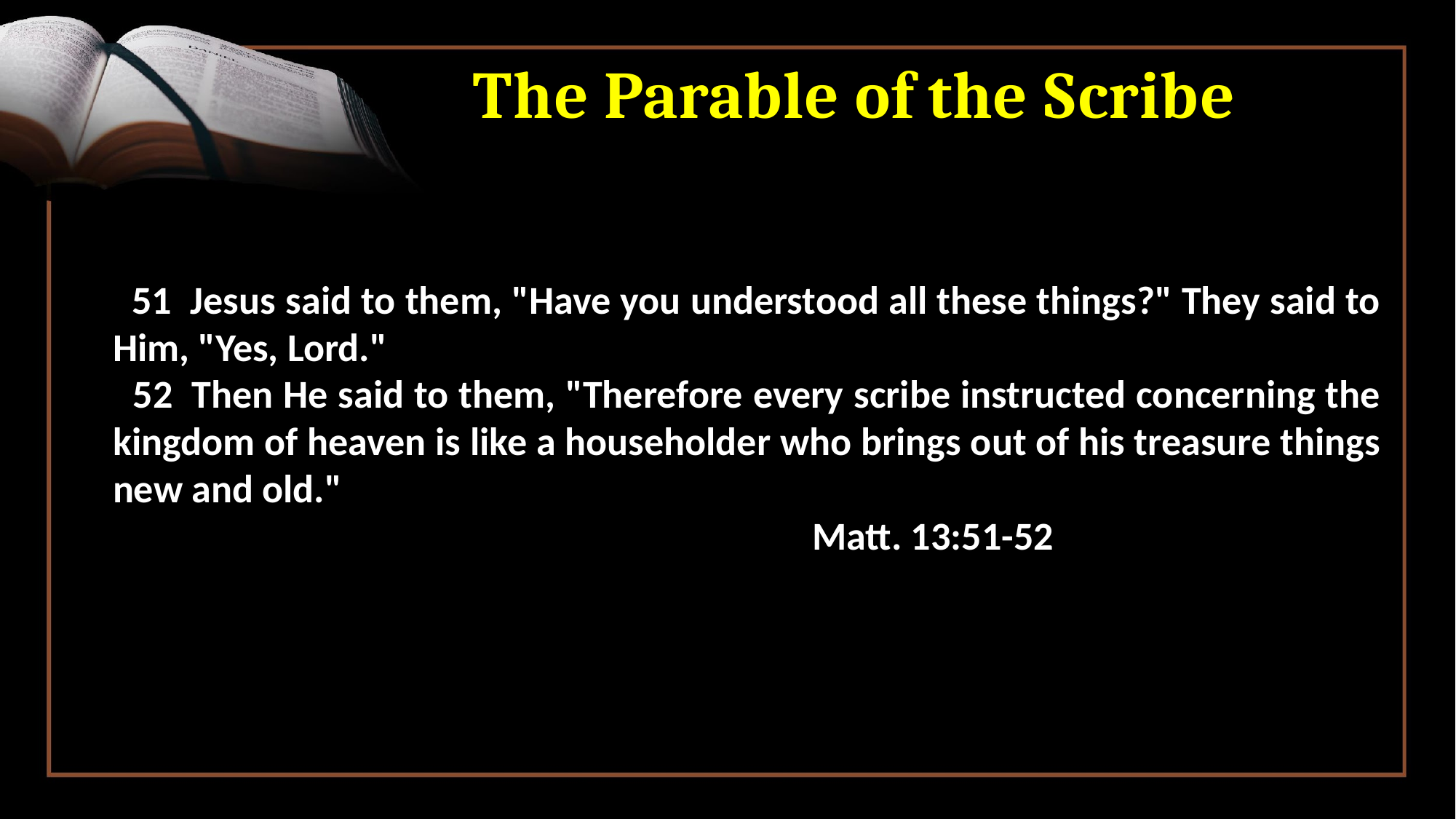

# The Parable of the Scribe

  51  Jesus said to them, "Have you understood all these things?" They said to Him, "Yes, Lord."
  52  Then He said to them, "Therefore every scribe instructed concerning the kingdom of heaven is like a householder who brings out of his treasure things new and old."
						     Matt. 13:51-52